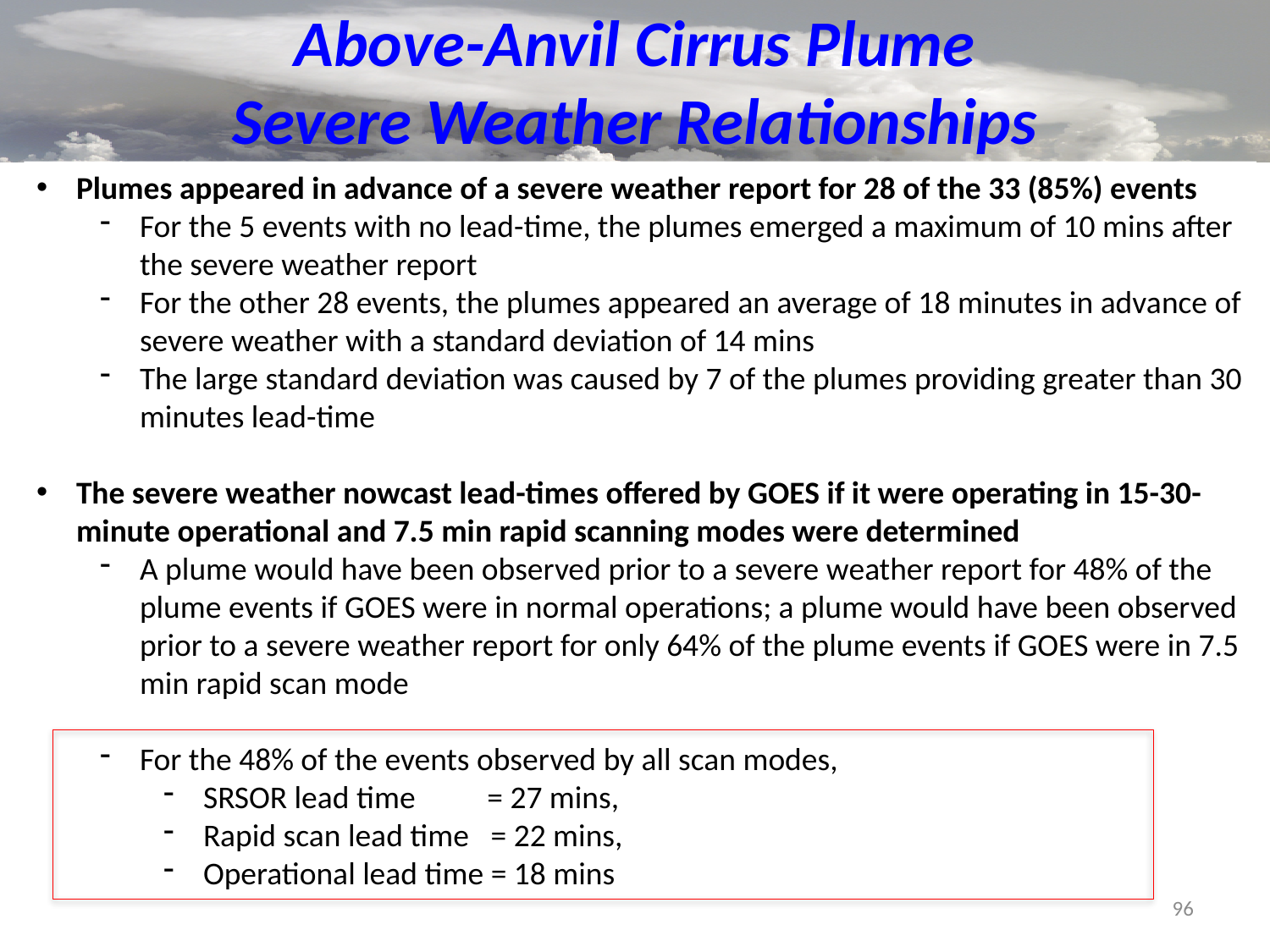

Above-Anvil Cirrus Plume
Severe Weather Relationships
Plumes appeared in advance of a severe weather report for 28 of the 33 (85%) events
For the 5 events with no lead-time, the plumes emerged a maximum of 10 mins after the severe weather report
For the other 28 events, the plumes appeared an average of 18 minutes in advance of severe weather with a standard deviation of 14 mins
The large standard deviation was caused by 7 of the plumes providing greater than 30 minutes lead-time

The severe weather nowcast lead-times offered by GOES if it were operating in 15-30-minute operational and 7.5 min rapid scanning modes were determined
A plume would have been observed prior to a severe weather report for 48% of the plume events if GOES were in normal operations; a plume would have been observed prior to a severe weather report for only 64% of the plume events if GOES were in 7.5 min rapid scan mode

For the 48% of the events observed by all scan modes,
SRSOR lead time          = 27 mins,
Rapid scan lead time   = 22 mins,
Operational lead time = 18 mins

96